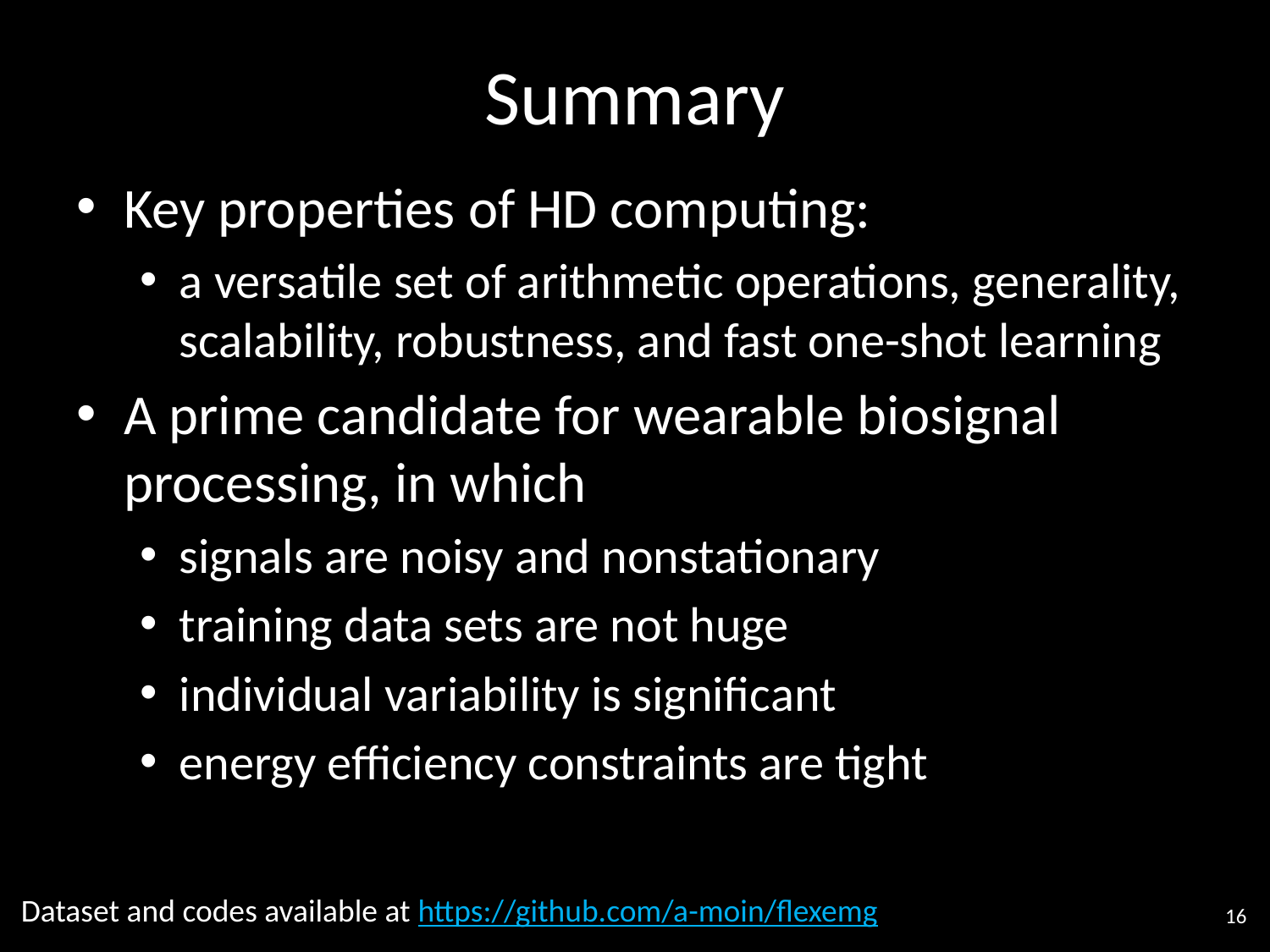

# Summary
Key properties of HD computing:
a versatile set of arithmetic operations, generality, scalability, robustness, and fast one-shot learning
A prime candidate for wearable biosignal processing, in which
signals are noisy and nonstationary
training data sets are not huge
individual variability is significant
energy efficiency constraints are tight
Dataset and codes available at https://github.com/a-moin/flexemg
16